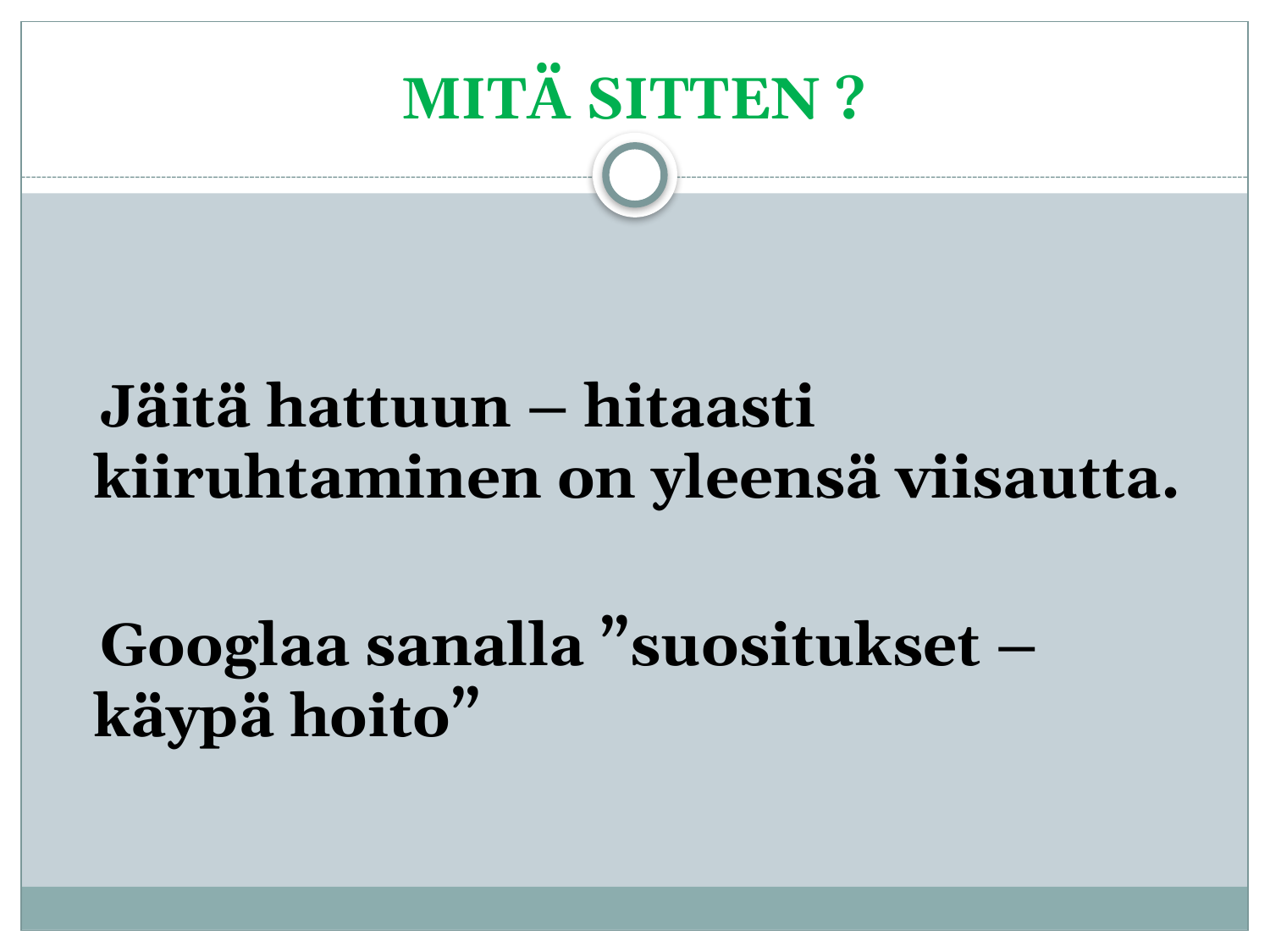

# MITÄ SITTEN ?

   Jäitä hattuun – hitaasti kiiruhtaminen on yleensä viisautta.

   Googlaa sanalla ”suositukset – käypä hoito”